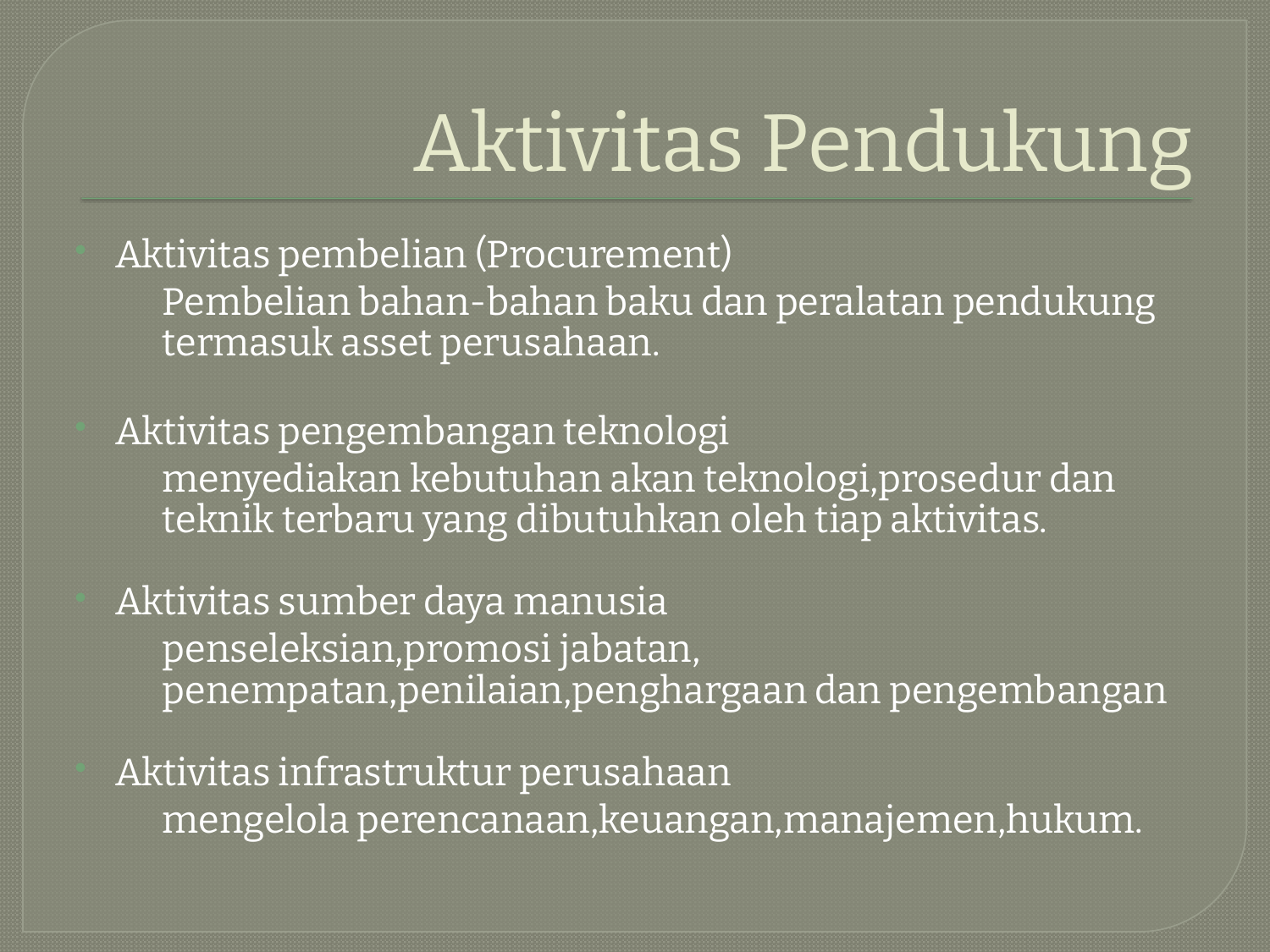

# Aktivitas Pendukung
Aktivitas pembelian (Procurement)
	Pembelian bahan-bahan baku dan peralatan pendukung termasuk asset perusahaan.

Aktivitas pengembangan teknologi
	menyediakan kebutuhan akan teknologi,prosedur dan teknik terbaru yang dibutuhkan oleh tiap aktivitas.

Aktivitas sumber daya manusia
	penseleksian,promosi jabatan, penempatan,penilaian,penghargaan dan pengembangan

Aktivitas infrastruktur perusahaan
	mengelola perencanaan,keuangan,manajemen,hukum.